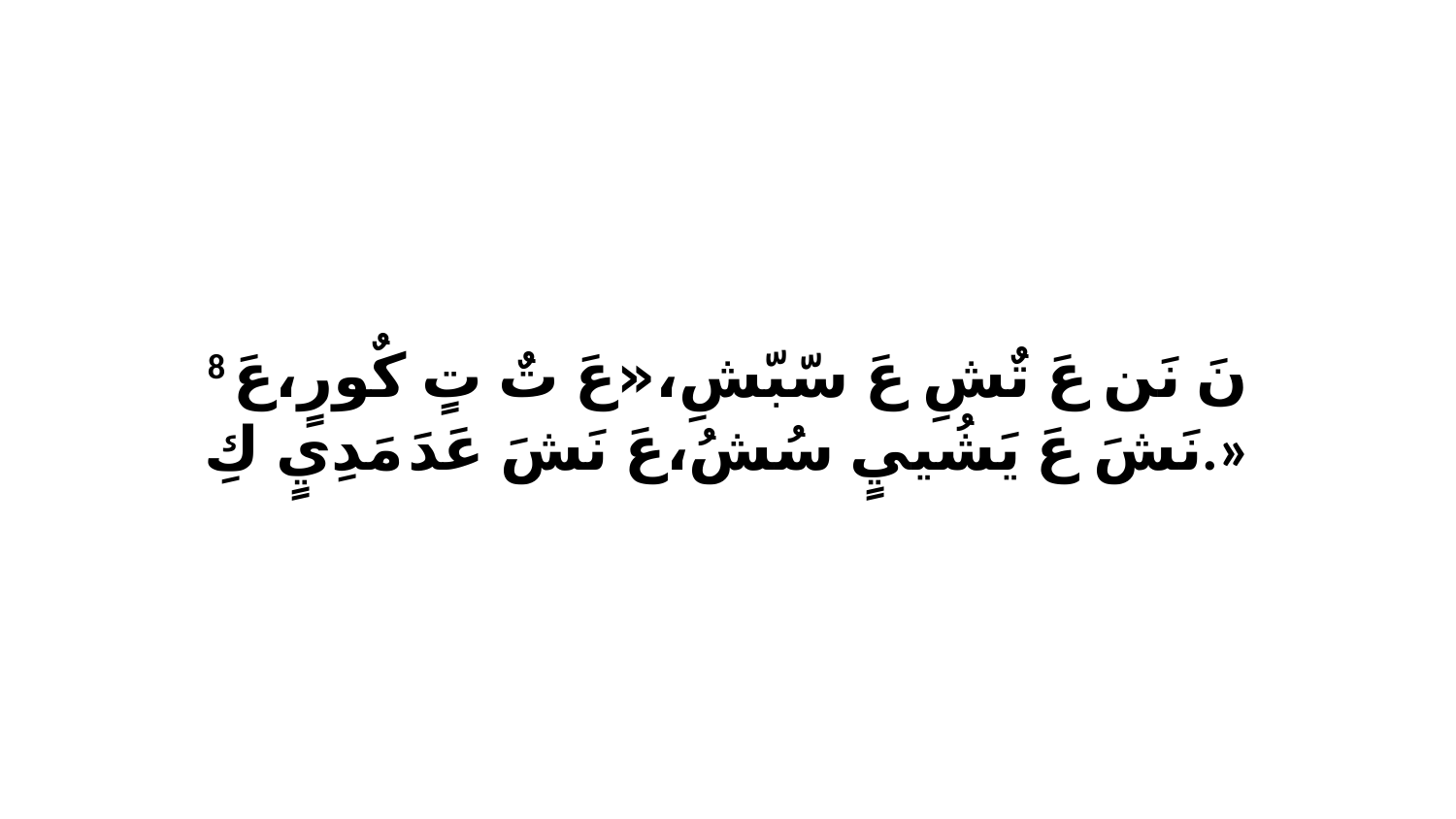

8 نَ نَن عَ تٌشِ عَ سّبّشِ،«عَ تٌ تٍ كٌورٍ،عَ نَشَ عَ يَشُييٍ سُشُ،عَ نَشَ عَدَ مَدِيٍ كِ.»